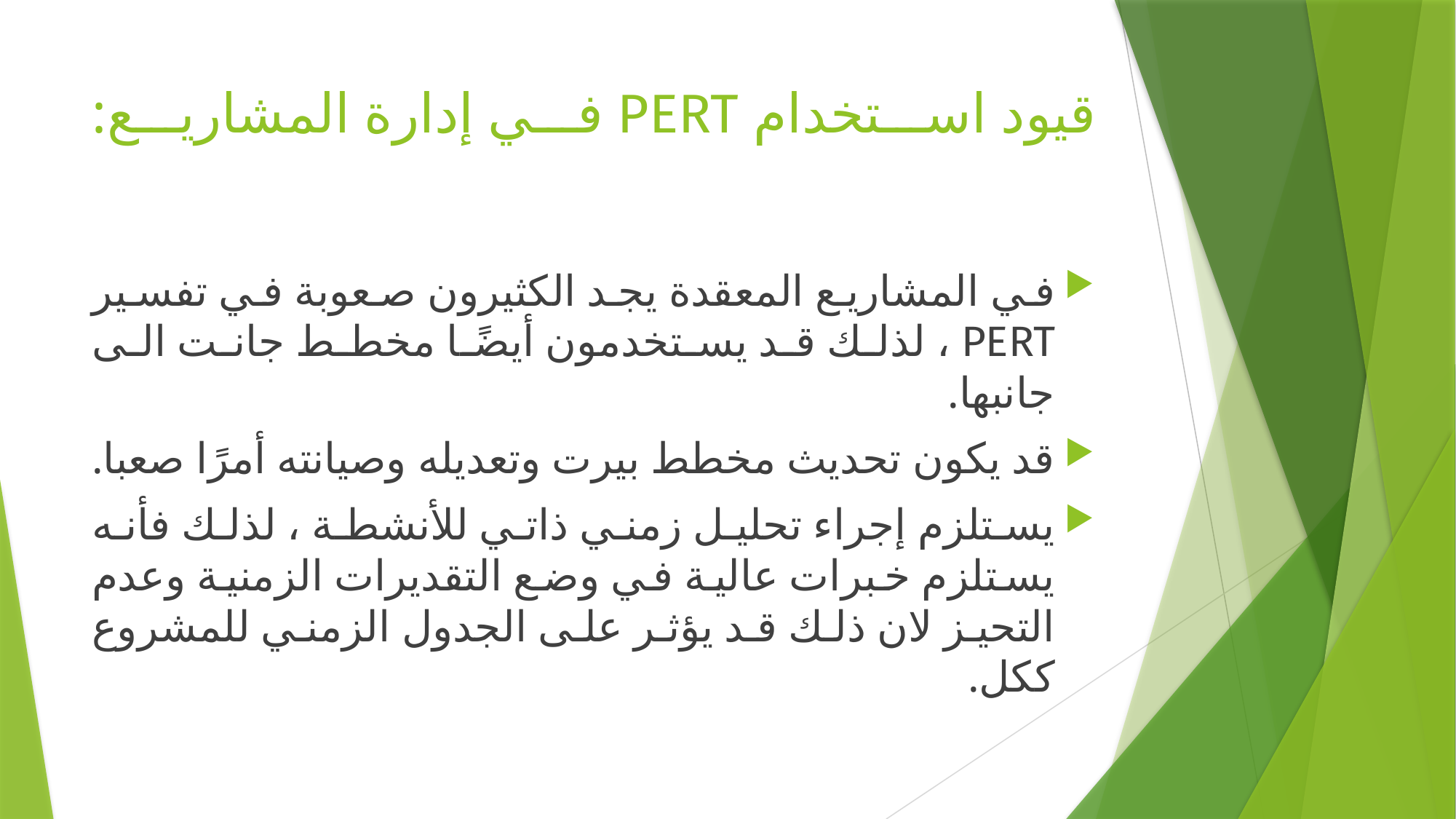

# قيود استخدام PERT في إدارة المشاريع:
في المشاريع المعقدة يجد الكثيرون صعوبة في تفسير PERT ، لذلك قد يستخدمون أيضًا مخطط جانت الى جانبها.
قد يكون تحديث مخطط بيرت وتعديله وصيانته أمرًا صعبا.
يستلزم إجراء تحليل زمني ذاتي للأنشطة ، لذلك فأنه يستلزم خبرات عالية في وضع التقديرات الزمنية وعدم التحيز لان ذلك قد يؤثر على الجدول الزمني للمشروع ككل.